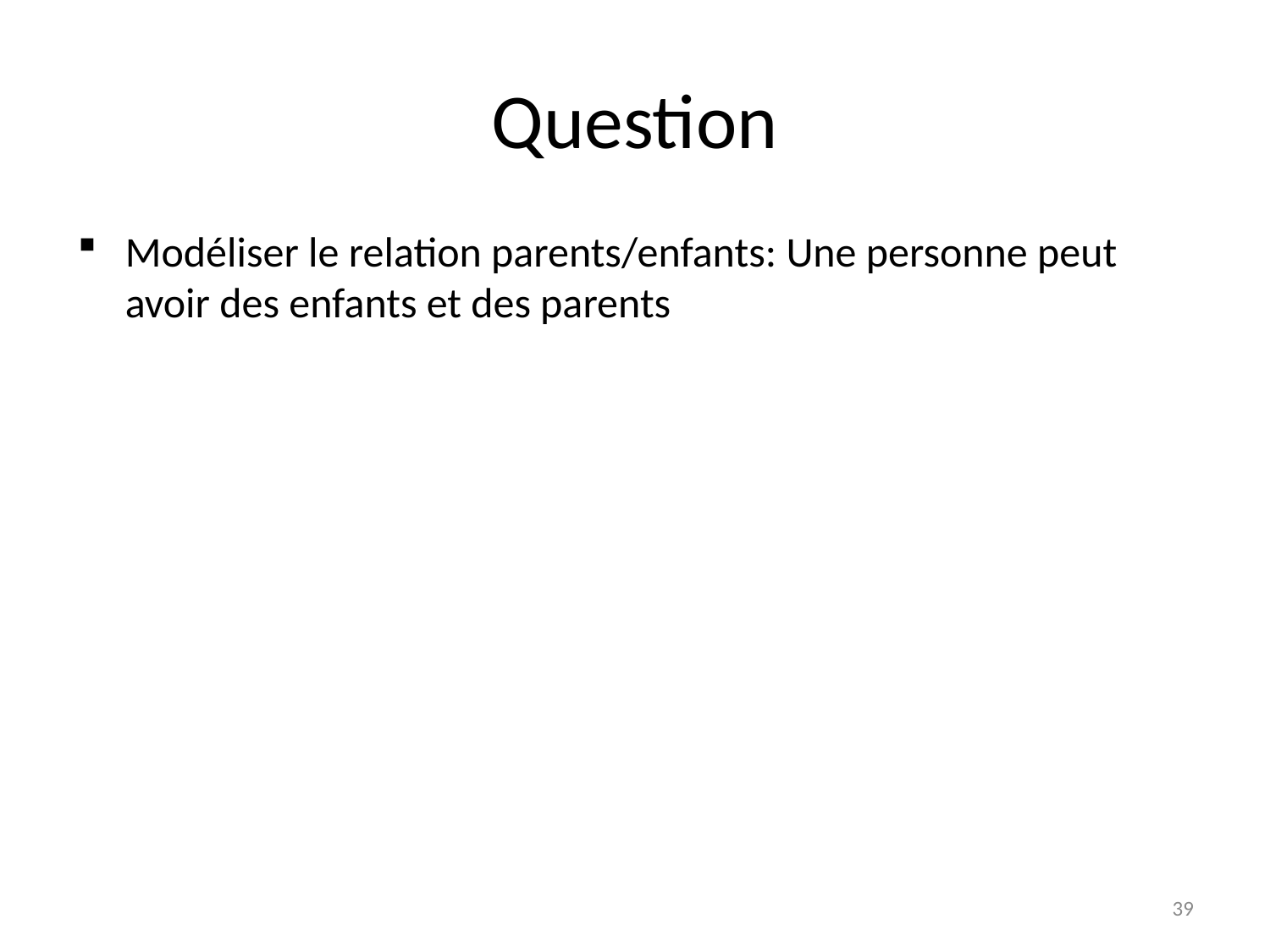

# Question
Modéliser le relation parents/enfants: Une personne peut avoir des enfants et des parents

39